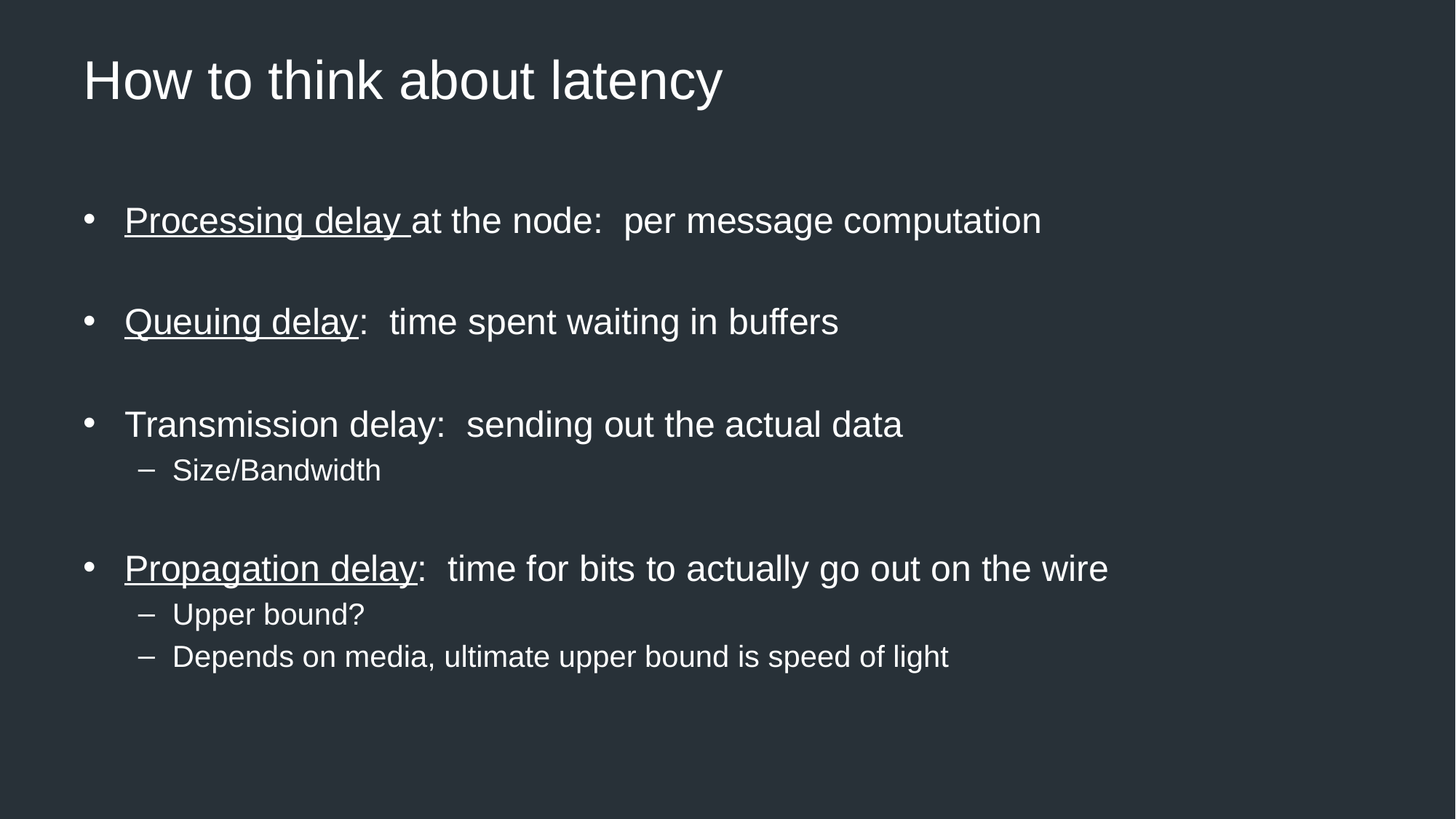

# How to think about latency
Processing delay at the node:  per message computation

Queuing delay:  time spent waiting in buffers

Transmission delay:  sending out the actual data
Size/Bandwidth

Propagation delay:  time for bits to actually go out on the wire
Upper bound?
Depends on media, ultimate upper bound is speed of light